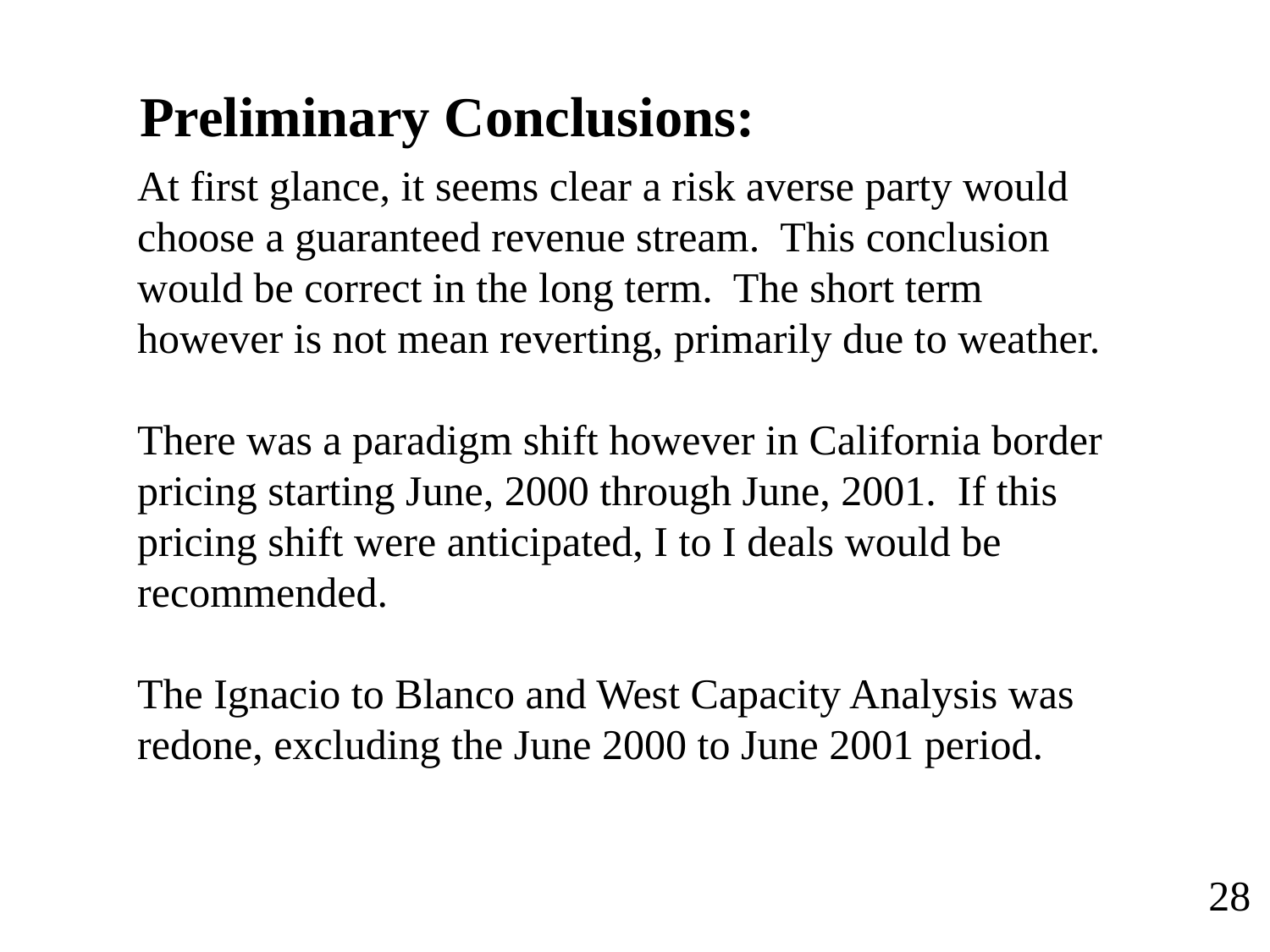

Preliminary Conclusions:
At first glance, it seems clear a risk averse party would choose a guaranteed revenue stream.  This conclusion would be correct in the long term.  The short term however is not mean reverting, primarily due to weather.

There was a paradigm shift however in California border pricing starting June, 2000 through June, 2001.  If this pricing shift were anticipated, I to I deals would be recommended.

The Ignacio to Blanco and West Capacity Analysis was redone, excluding the June 2000 to June 2001 period.
28